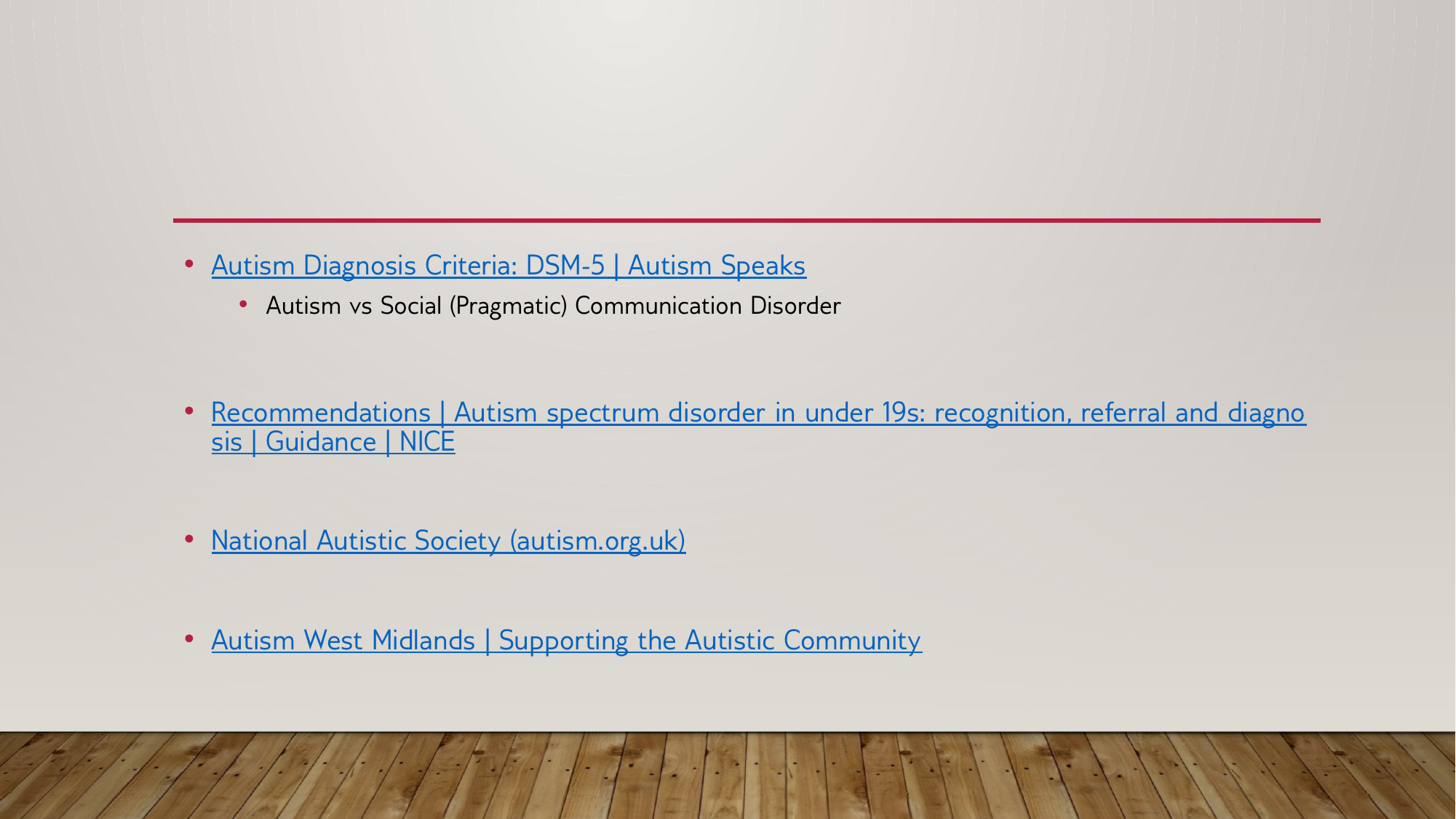

#
Autism Diagnosis Criteria: DSM-5 | Autism Speaks
Autism vs Social (Pragmatic) Communication Disorder

Recommendations | Autism spectrum disorder in under 19s: recognition, referral and diagnosis | Guidance | NICE

National Autistic Society (autism.org.uk)

Autism West Midlands | Supporting the Autistic Community